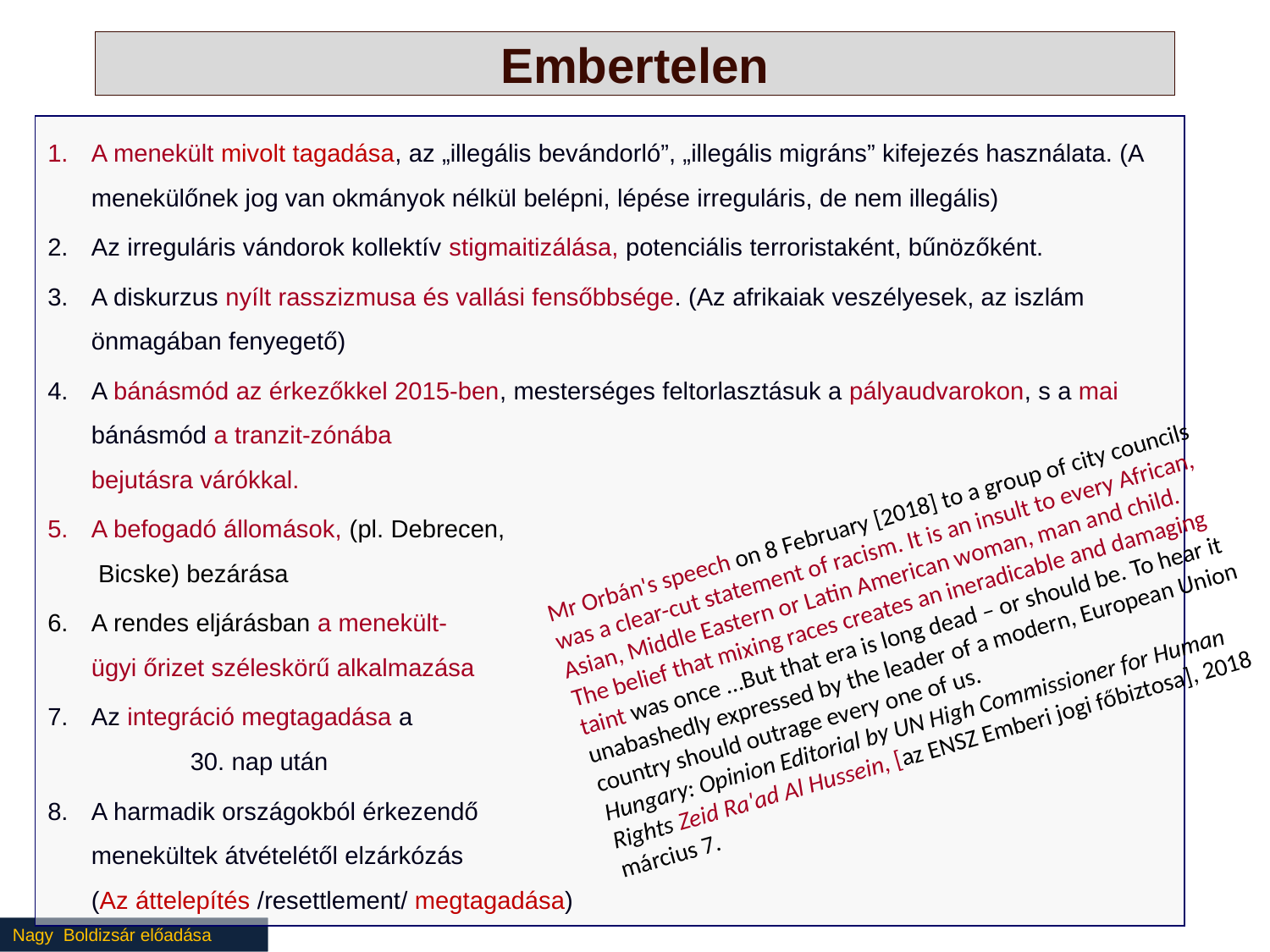

# Embertelen
A menekült mivolt tagadása, az „illegális bevándorló”, „illegális migráns” kifejezés használata. (A menekülőnek jog van okmányok nélkül belépni, lépése irreguláris, de nem illegális)
Az irreguláris vándorok kollektív stigmaitizálása, potenciális terroristaként, bűnözőként.
A diskurzus nyílt rasszizmusa és vallási fensőbbsége. (Az afrikaiak veszélyesek, az iszlám önmagában fenyegető)
A bánásmód az érkezőkkel 2015-ben, mesterséges feltorlasztásuk a pályaudvarokon, s a mai bánásmód a tranzit-zónába
bejutásra várókkal.
A befogadó állomások, (pl. Debrecen,
 Bicske) bezárása
A rendes eljárásban a menekült-
ügyi őrizet széleskörű alkalmazása
Az integráció megtagadása a
 	30. nap után
A harmadik országokból érkezendő
menekültek átvételétől elzárkózás
(Az áttelepítés /resettlement/ megtagadása)
Mr Orbán's speech on 8 February [2018] to a group of city councils was a clear-cut statement of racism. It is an insult to every African, Asian, Middle Eastern or Latin American woman, man and child. The belief that mixing races creates an ineradicable and damaging taint was once …But that era is long dead – or should be. To hear it unabashedly expressed by the leader of a modern, European Union country should outrage every one of us.
Hungary: Opinion Editorial by UN High Commissioner for Human Rights Zeid Ra'ad Al Hussein, [az ENSZ Emberi jogi főbiztosa], 2018 március 7.